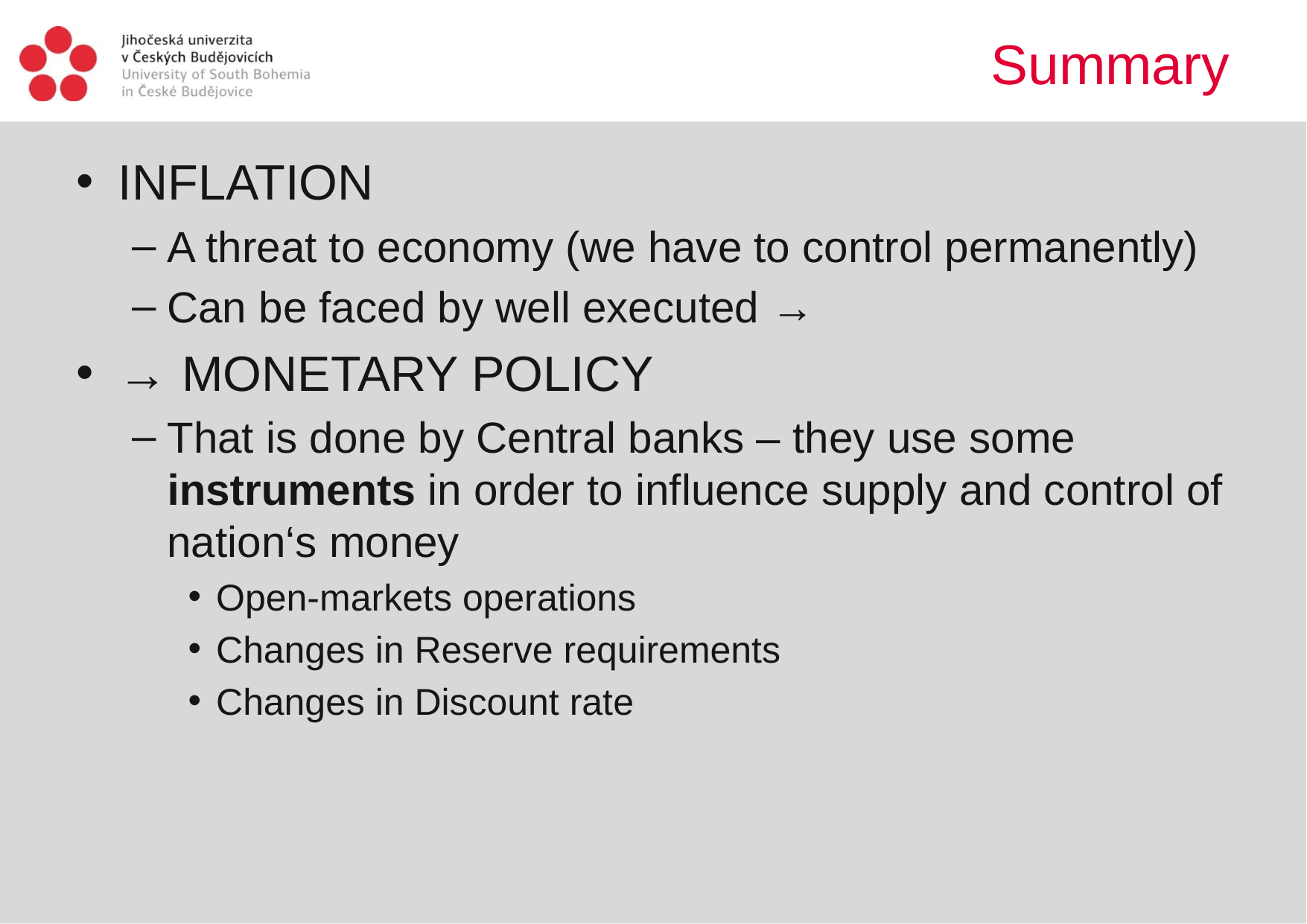

# Summary
INFLATION
A threat to economy (we have to control permanently)
Can be faced by well executed →
→ MONETARY POLICY
That is done by Central banks – they use some instruments in order to influence supply and control of nation‘s money
Open-markets operations
Changes in Reserve requirements
Changes in Discount rate